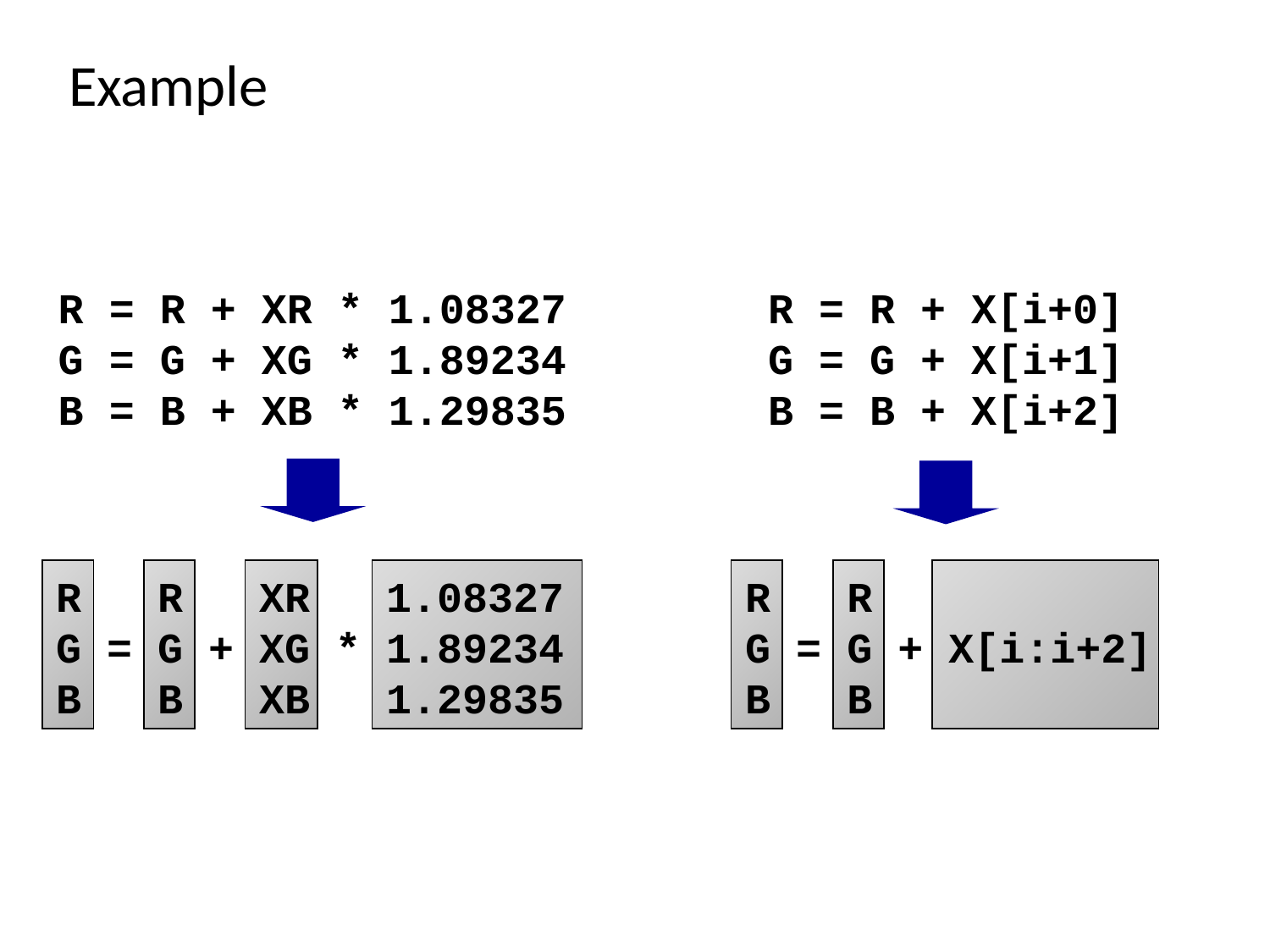

# Example
R = R + XR * 1.08327
G = G + XG * 1.89234
B = B + XB * 1.29835
R = R + X[i+0]
G = G + X[i+1]
B = B + X[i+2]

R   R   XR   1.08327
G = G + XG * 1.89234
B   B   XB   1.29835

R   R
G = G + X[i:i+2]
B   B